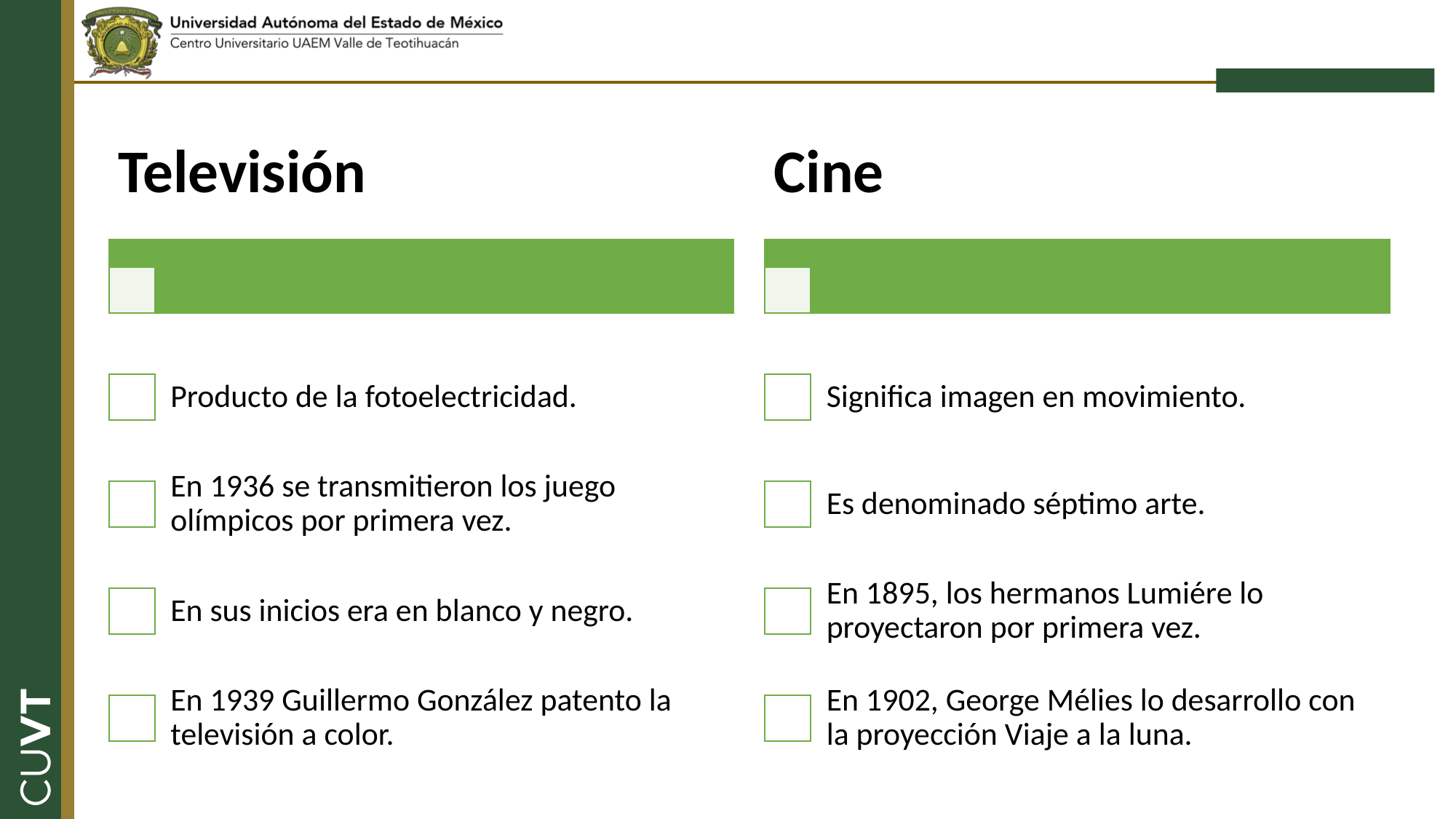

Televisión
Producto de la fotoelectricidad.
En 1936 se transmitieron los juego olímpicos por primera vez.
En sus inicios era en blanco y negro.
En 1939 Guillermo González patento la televisión a color.
Cine
Significa imagen en movimiento.
Es denominado séptimo arte.
En 1895, los hermanos Lumiére lo proyectaron por primera vez.
En 1902, George Mélies lo desarrollo con la proyección Viaje a la luna.